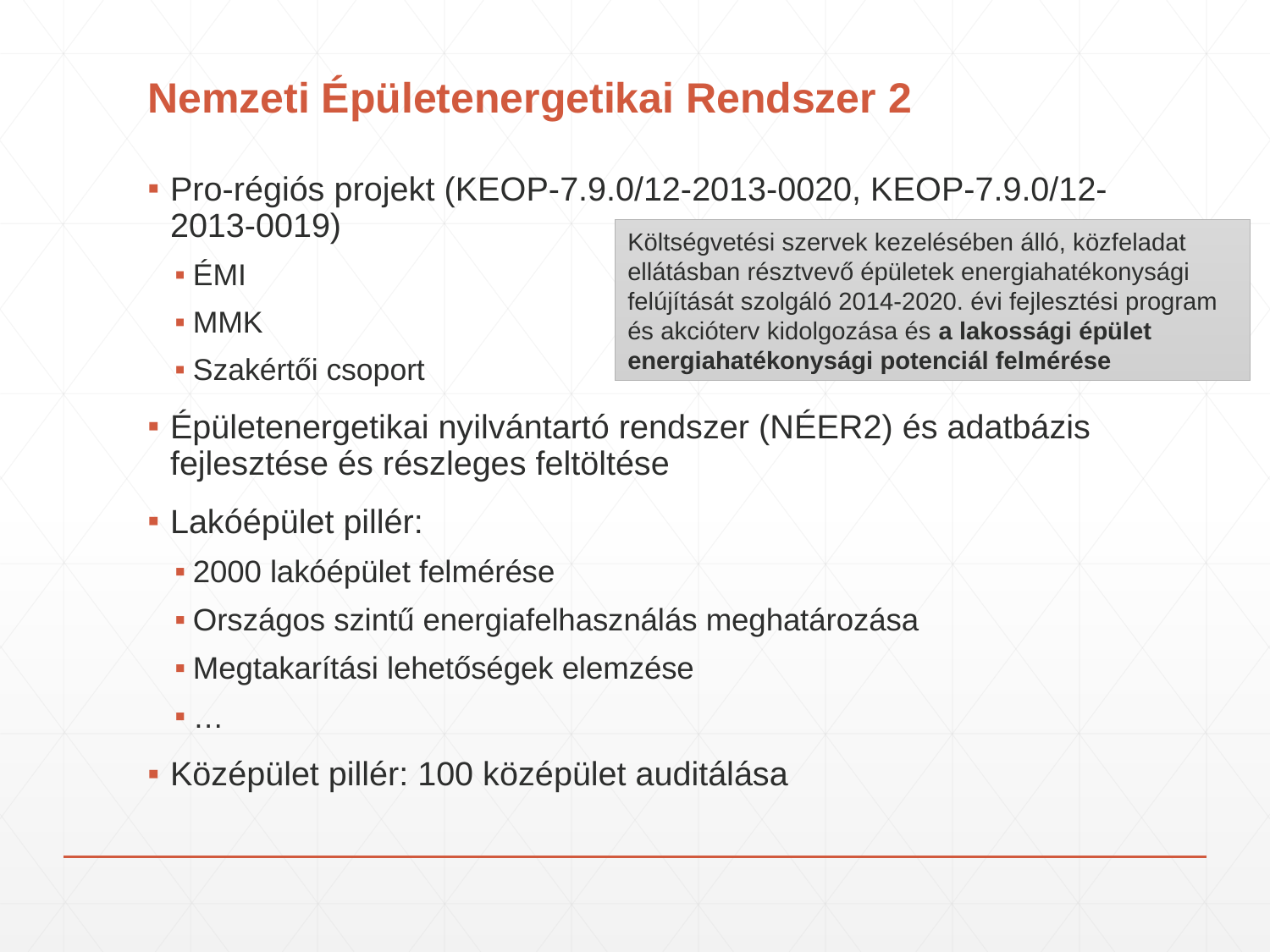

# Nemzeti Épületenergetikai Rendszer 2
Pro-régiós projekt (KEOP-7.9.0/12-2013-0020, KEOP-7.9.0/12-2013-0019)
ÉMI
MMK
Szakértői csoport
Épületenergetikai nyilvántartó rendszer (NÉER2) és adatbázis fejlesztése és részleges feltöltése
Lakóépület pillér:
2000 lakóépület felmérése
Országos szintű energiafelhasználás meghatározása
Megtakarítási lehetőségek elemzése
…
Középület pillér: 100 középület auditálása

Költségvetési szervek kezelésében álló, közfeladat ellátásban résztvevő épületek energiahatékonysági felújítását szolgáló 2014-2020. évi fejlesztési program és akcióterv kidolgozása és a lakossági épület energiahatékonysági potenciál felmérése